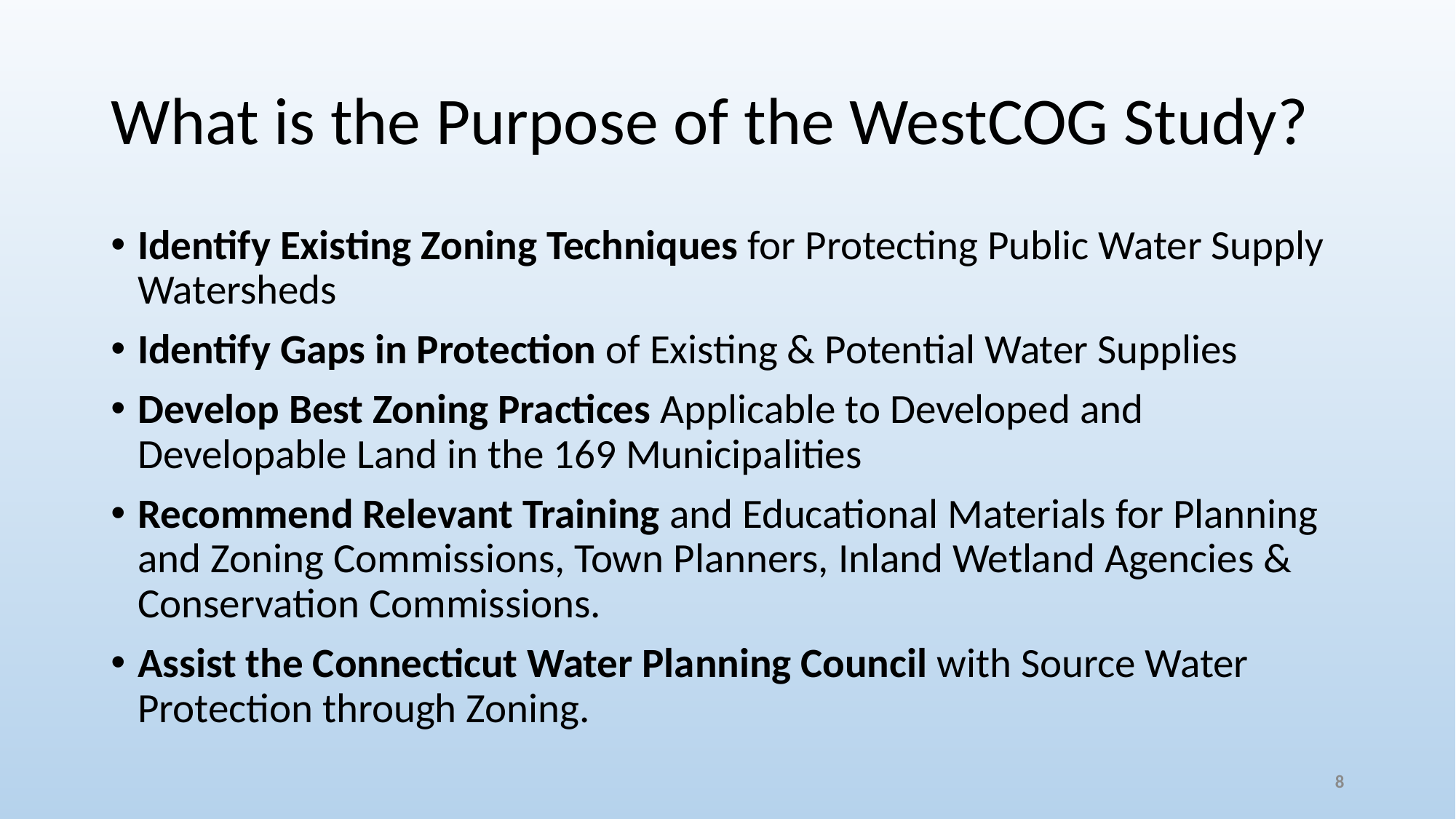

# What is the Purpose of the WestCOG Study?
Identify Existing Zoning Techniques for Protecting Public Water Supply Watersheds
Identify Gaps in Protection of Existing & Potential Water Supplies
Develop Best Zoning Practices Applicable to Developed and Developable Land in the 169 Municipalities
Recommend Relevant Training and Educational Materials for Planning and Zoning Commissions, Town Planners, Inland Wetland Agencies & Conservation Commissions.
Assist the Connecticut Water Planning Council with Source Water Protection through Zoning.
8